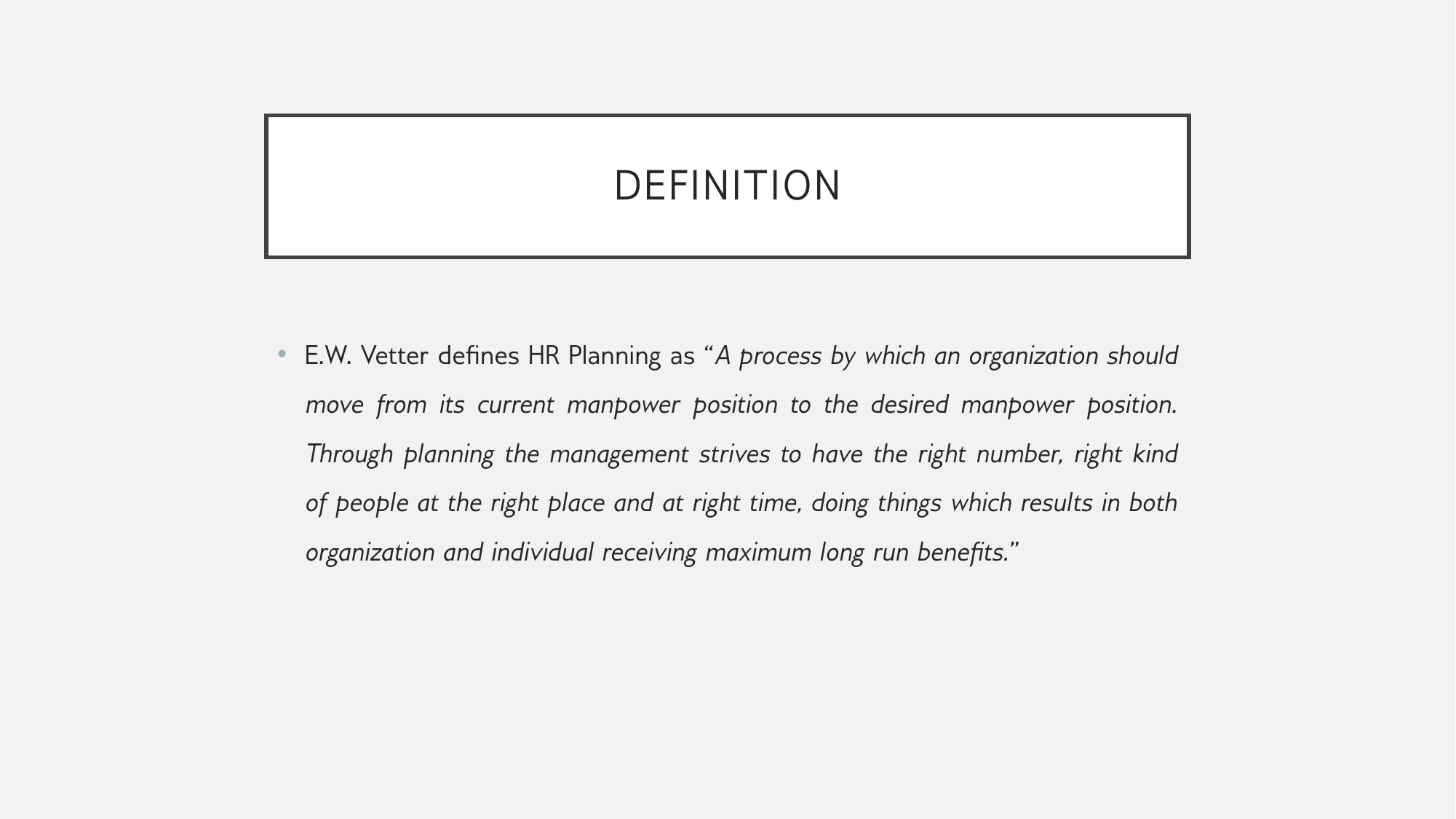

# Definition
E.W. Vetter defines HR Planning as “A process by which an organization should move from its current manpower position to the desired manpower position. Through planning the management strives to have the right number, right kind of people at the right place and at right time, doing things which results in both organization and individual receiving maximum long run benefits.”